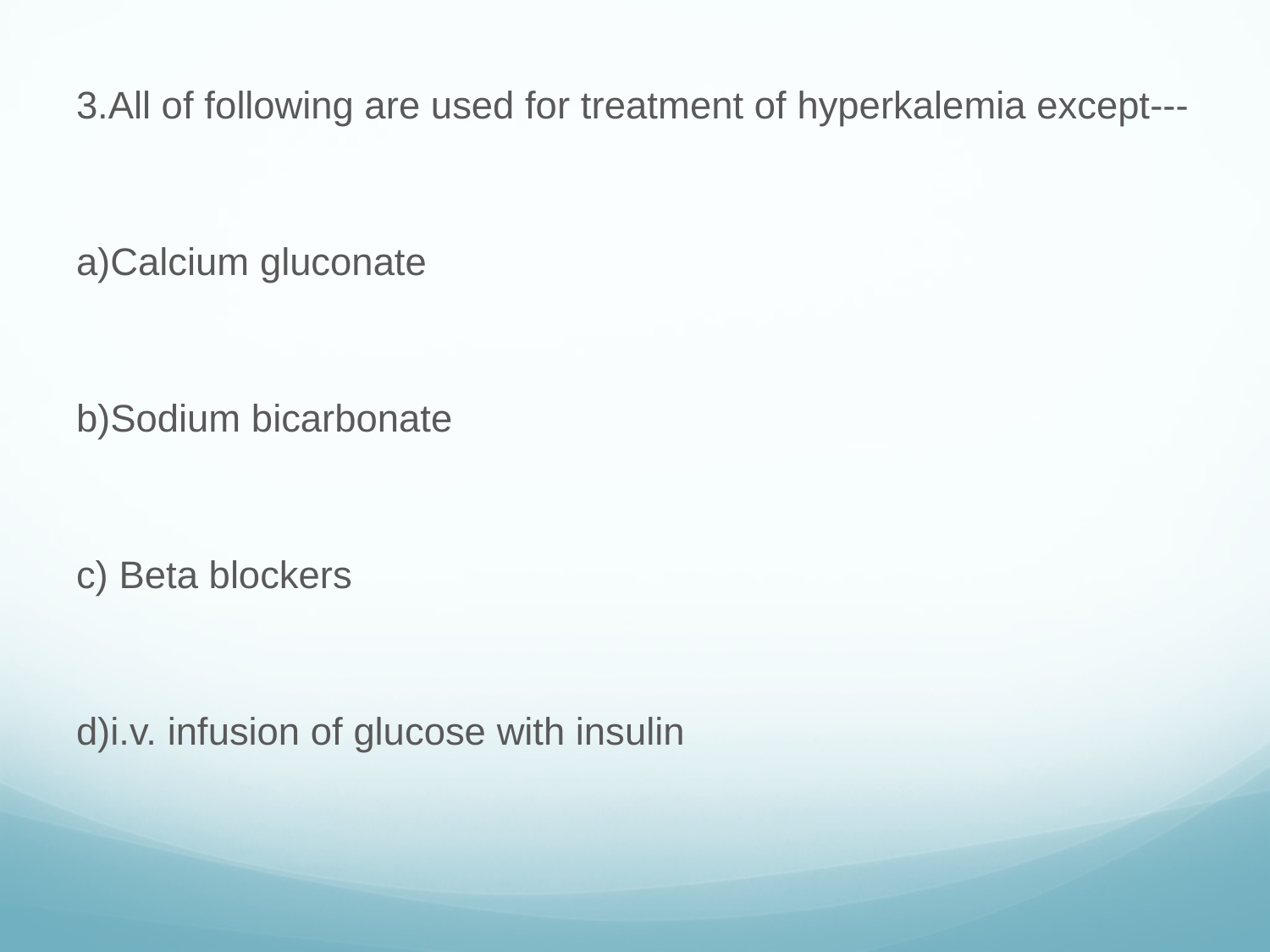

#
3.All of following are used for treatment of hyperkalemia except---

a)Calcium gluconate

b)Sodium bicarbonate

c) Beta blockers

d)i.v. infusion of glucose with insulin